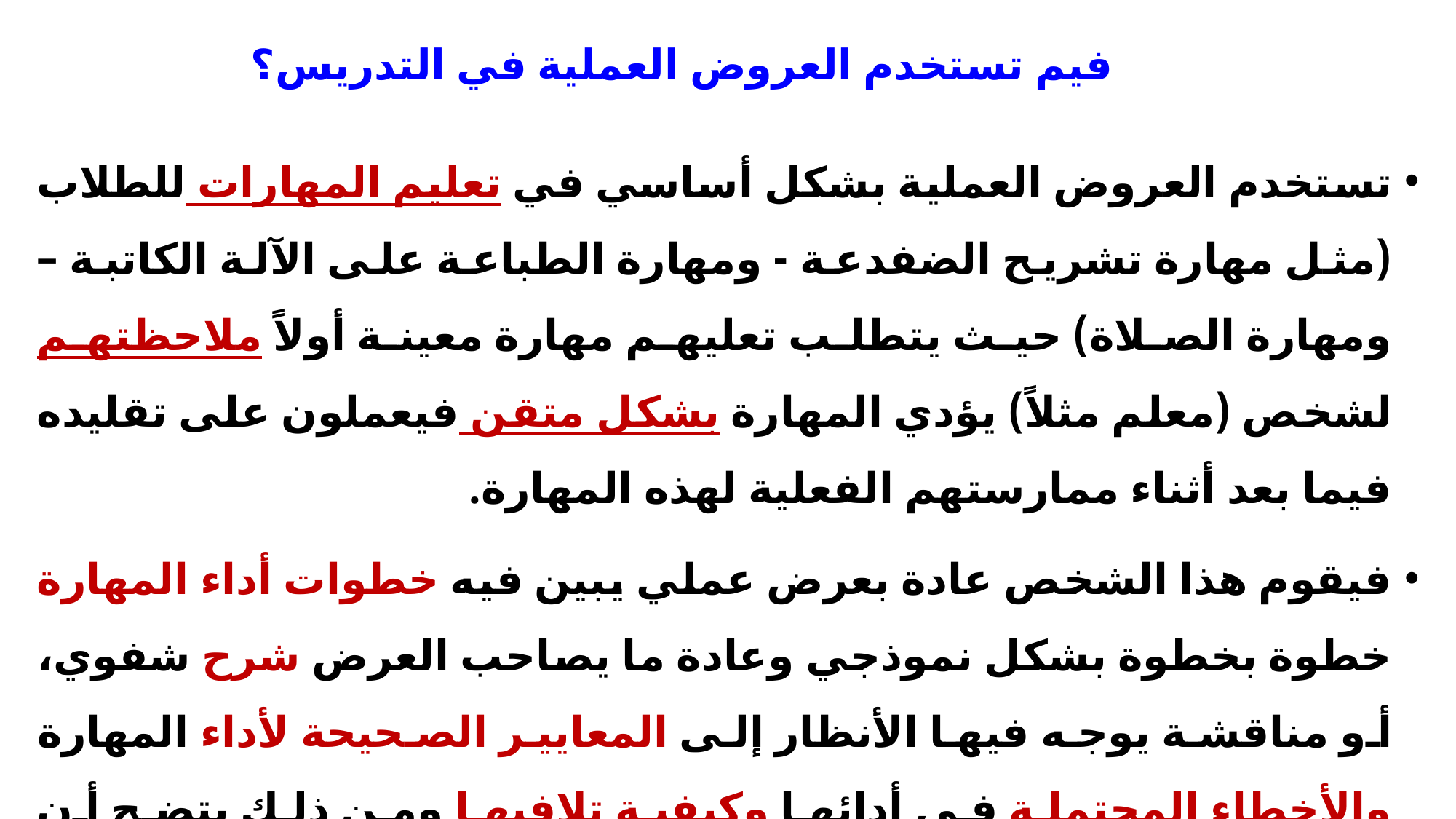

# فيم تستخدم العروض العملية في التدريس؟
تستخدم العروض العملية بشكل أساسي في تعليم المهارات للطلاب (مثل مهارة تشريح الضفدعة - ومهارة الطباعة على الآلة الكاتبة – ومهارة الصلاة) حيث يتطلب تعليهم مهارة معينة أولاً ملاحظتهم لشخص (معلم مثلاً) يؤدي المهارة بشكل متقن فيعملون على تقليده فيما بعد أثناء ممارستهم الفعلية لهذه المهارة.
فيقوم هذا الشخص عادة بعرض عملي يبين فيه خطوات أداء المهارة خطوة بخطوة بشكل نموذجي وعادة ما يصاحب العرض شرح شفوي، أو مناقشة يوجه فيها الأنظار إلى المعايير الصحيحة لأداء المهارة والأخطاء المحتملة في أدائها وكيفية تلافيها ومن ذلك يتضح أن العروض العملية تستخدم كخطوة أساسية في تعليم المهارة وهي خطوة تسبق عادة ممارسة الطلاب لهذه المهارة وتدريبهم على أدائها.